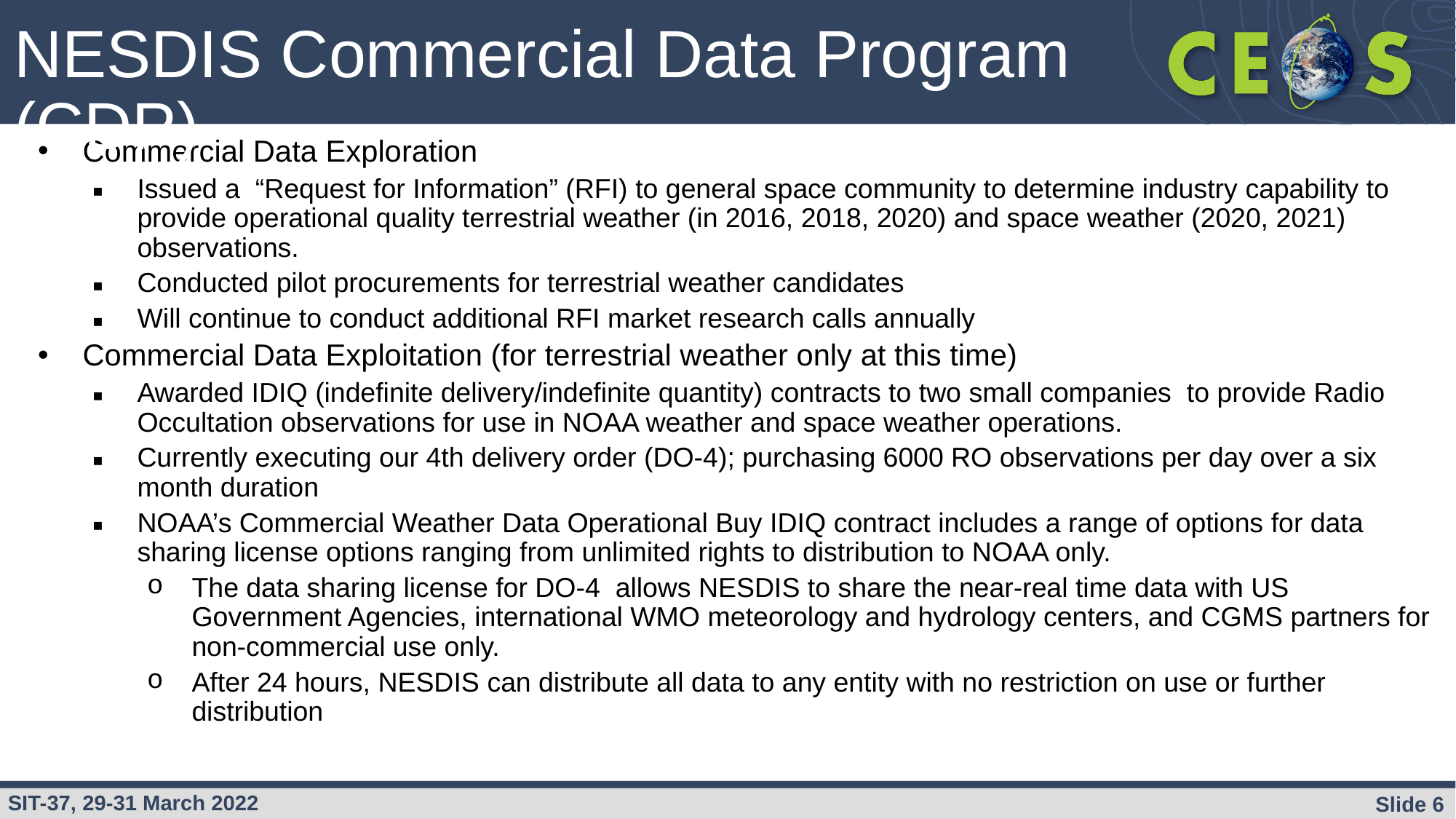

# NESDIS Commercial Data Program (CDP)
Commercial Data Exploration
Issued a  “Request for Information” (RFI) to general space community to determine industry capability to provide operational quality terrestrial weather (in 2016, 2018, 2020) and space weather (2020, 2021) observations.
Conducted pilot procurements for terrestrial weather candidates
Will continue to conduct additional RFI market research calls annually
Commercial Data Exploitation (for terrestrial weather only at this time)
Awarded IDIQ (indefinite delivery/indefinite quantity) contracts to two small companies  to provide Radio Occultation observations for use in NOAA weather and space weather operations.
Currently executing our 4th delivery order (DO-4); purchasing 6000 RO observations per day over a six month duration
NOAA’s Commercial Weather Data Operational Buy IDIQ contract includes a range of options for data sharing license options ranging from unlimited rights to distribution to NOAA only.
The data sharing license for DO-4  allows NESDIS to share the near-real time data with US Government Agencies, international WMO meteorology and hydrology centers, and CGMS partners for non-commercial use only.
After 24 hours, NESDIS can distribute all data to any entity with no restriction on use or further distribution